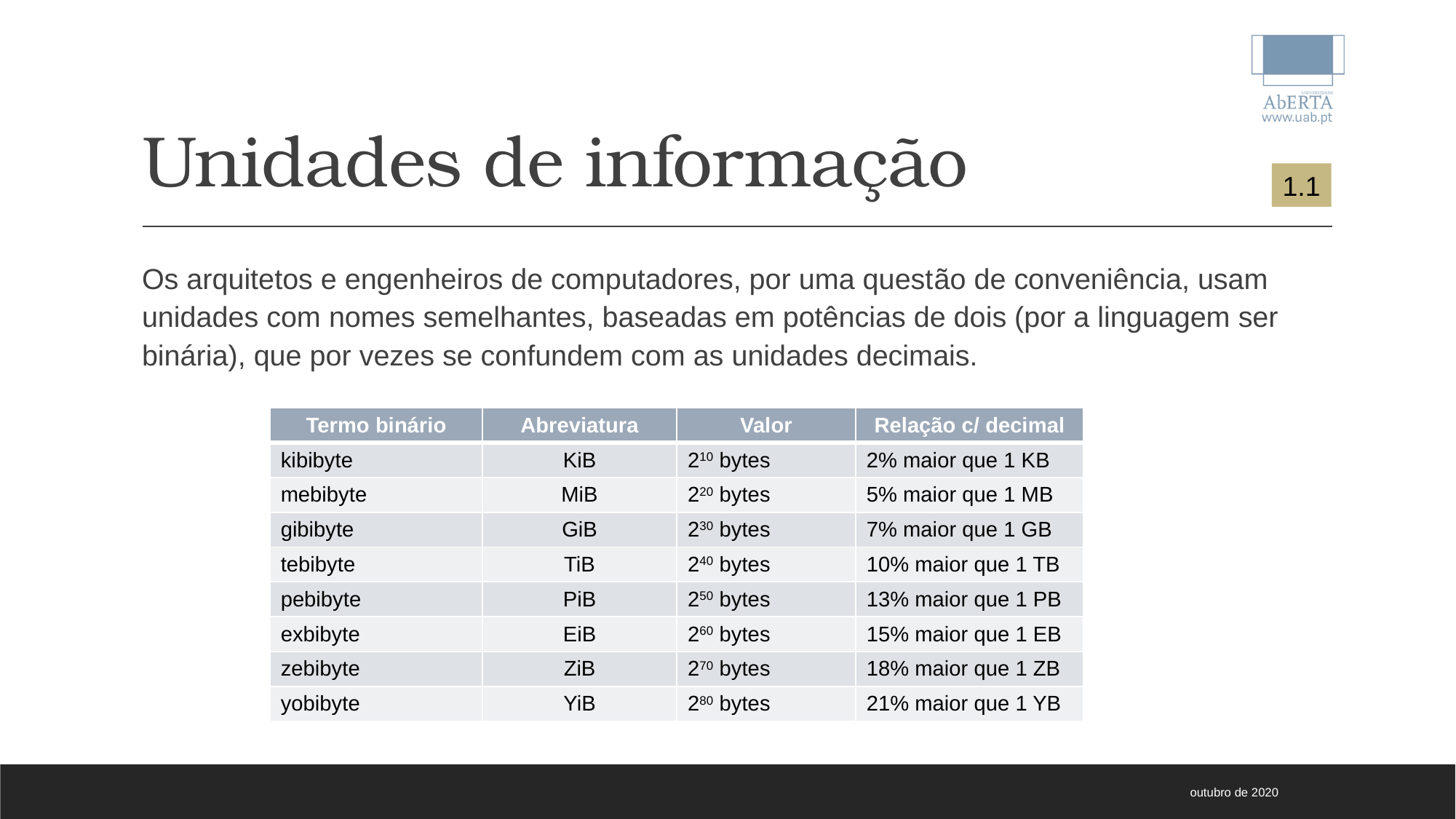

# Unidades de informação
1.1
Os arquitetos e engenheiros de computadores, por uma questão de conveniência, usam unidades com nomes semelhantes, baseadas em potências de dois (por a linguagem ser binária), que por vezes se confundem com as unidades decimais.
| Termo binário | Abreviatura | Valor | Relação c/ decimal |
| --- | --- | --- | --- |
| kibibyte | KiB | 210 bytes | 2% maior que 1 KB |
| mebibyte | MiB | 220 bytes | 5% maior que 1 MB |
| gibibyte | GiB | 230 bytes | 7% maior que 1 GB |
| tebibyte | TiB | 240 bytes | 10% maior que 1 TB |
| pebibyte | PiB | 250 bytes | 13% maior que 1 PB |
| exbibyte | EiB | 260 bytes | 15% maior que 1 EB |
| zebibyte | ZiB | 270 bytes | 18% maior que 1 ZB |
| yobibyte | YiB | 280 bytes | 21% maior que 1 YB |
outubro de 2020